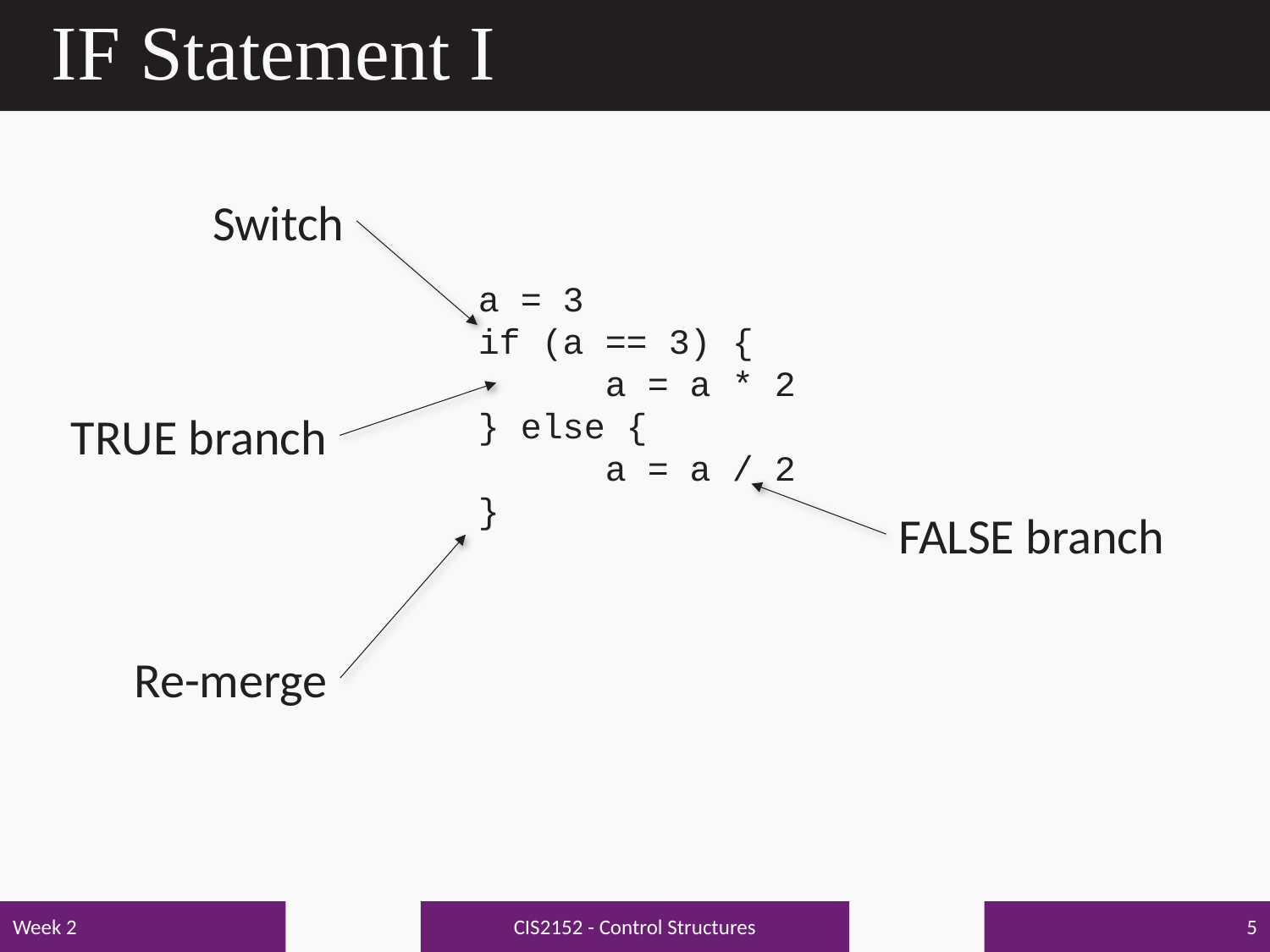

# IF Statement I
Switch
a = 3
if (a == 3) {
	a = a * 2
} else {
	a = a / 2
}
TRUE branch
FALSE branch
Re-merge
CIS2152 - Control Structures
Week 2
5